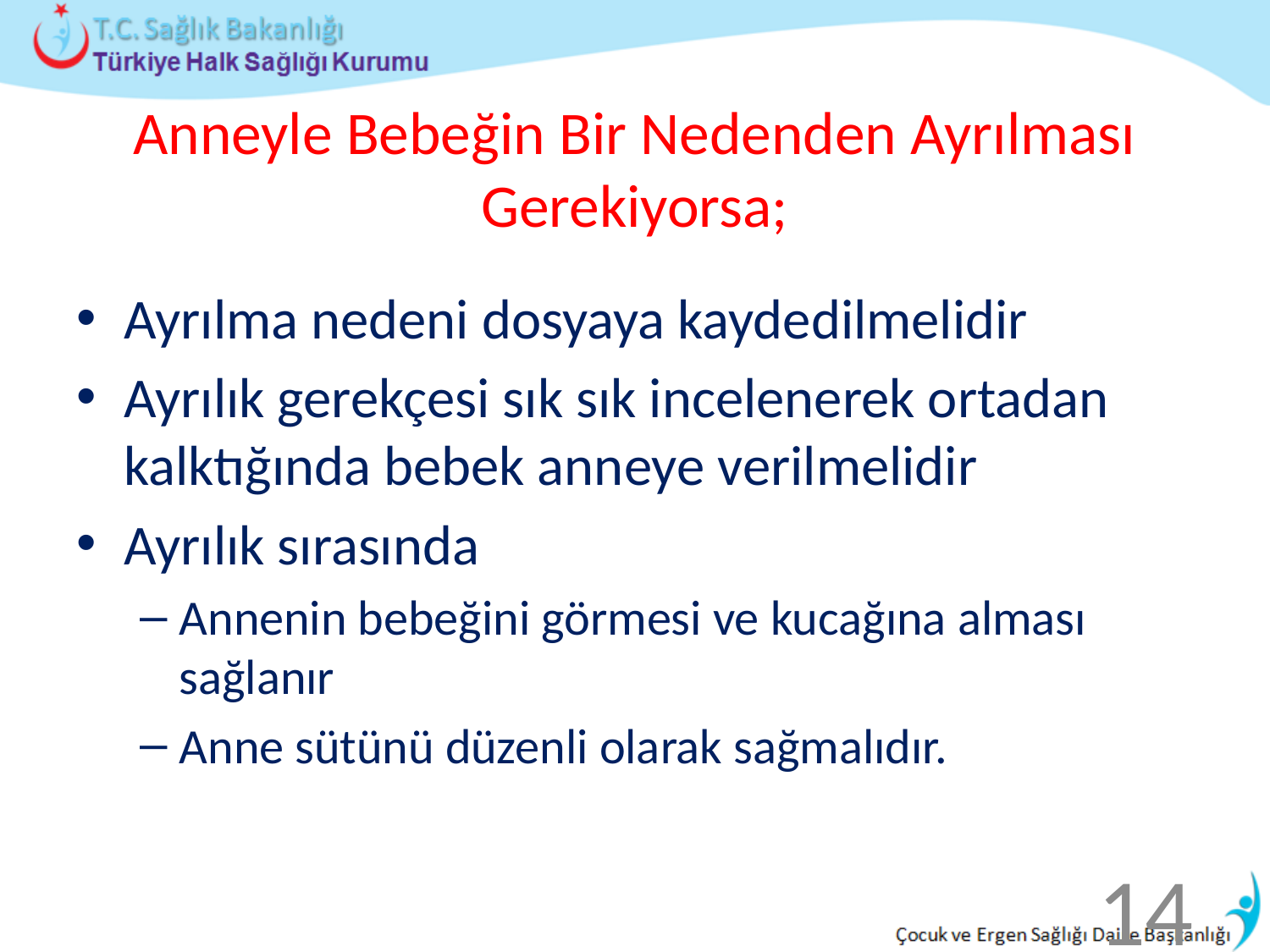

# Anneyle Bebeğin Bir Nedenden Ayrılması Gerekiyorsa;
Ayrılma nedeni dosyaya kaydedilmelidir
Ayrılık gerekçesi sık sık incelenerek ortadan kalktığında bebek anneye verilmelidir
Ayrılık sırasında
Annenin bebeğini görmesi ve kucağına alması sağlanır
Anne sütünü düzenli olarak sağmalıdır.
14